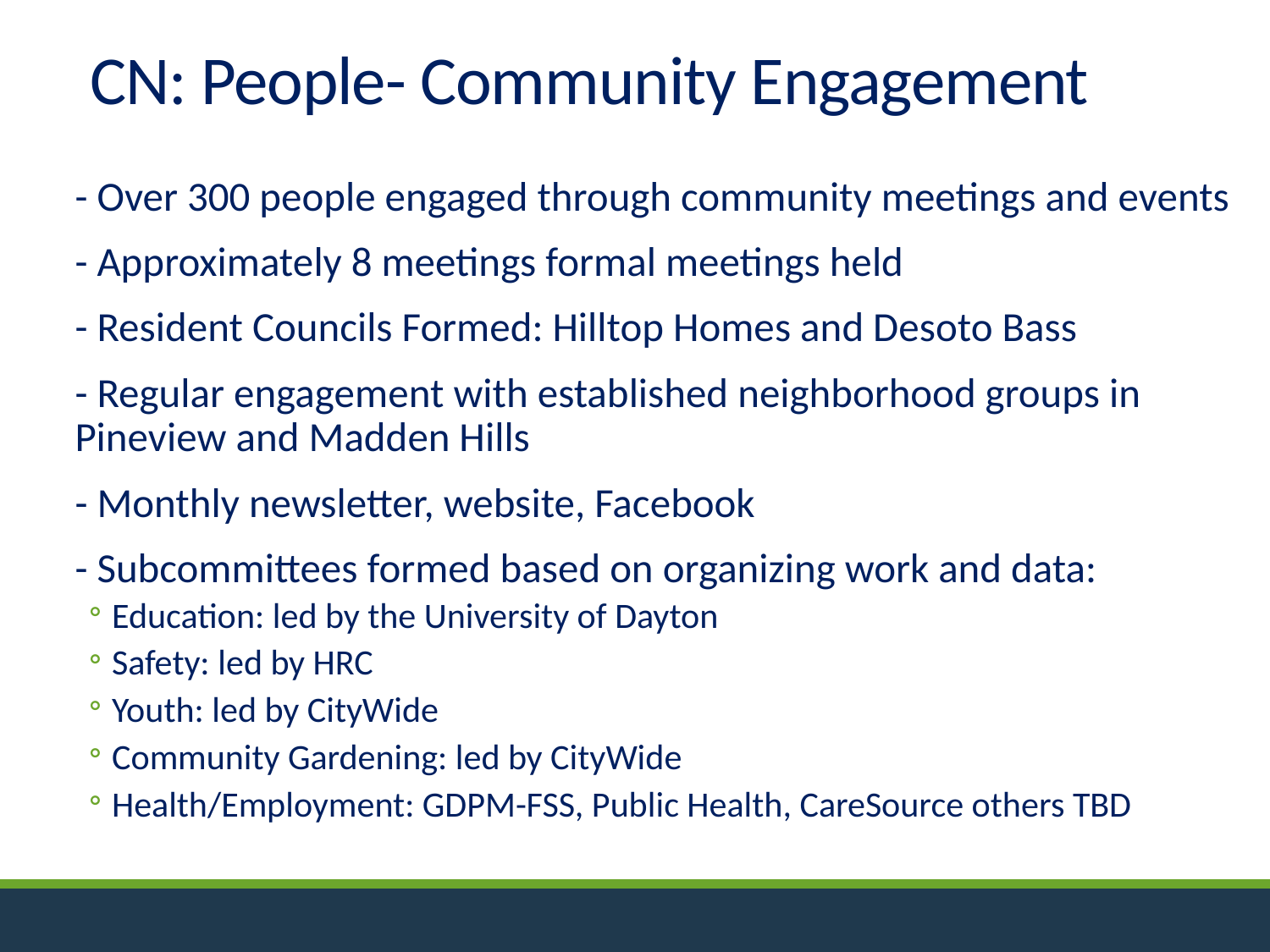

# CN: People- Community Engagement
- Over 300 people engaged through community meetings and events
- Approximately 8 meetings formal meetings held
- Resident Councils Formed: Hilltop Homes and Desoto Bass
- Regular engagement with established neighborhood groups in Pineview and Madden Hills
- Monthly newsletter, website, Facebook
- Subcommittees formed based on organizing work and data:
Education: led by the University of Dayton
Safety: led by HRC
Youth: led by CityWide
Community Gardening: led by CityWide
Health/Employment: GDPM-FSS, Public Health, CareSource others TBD